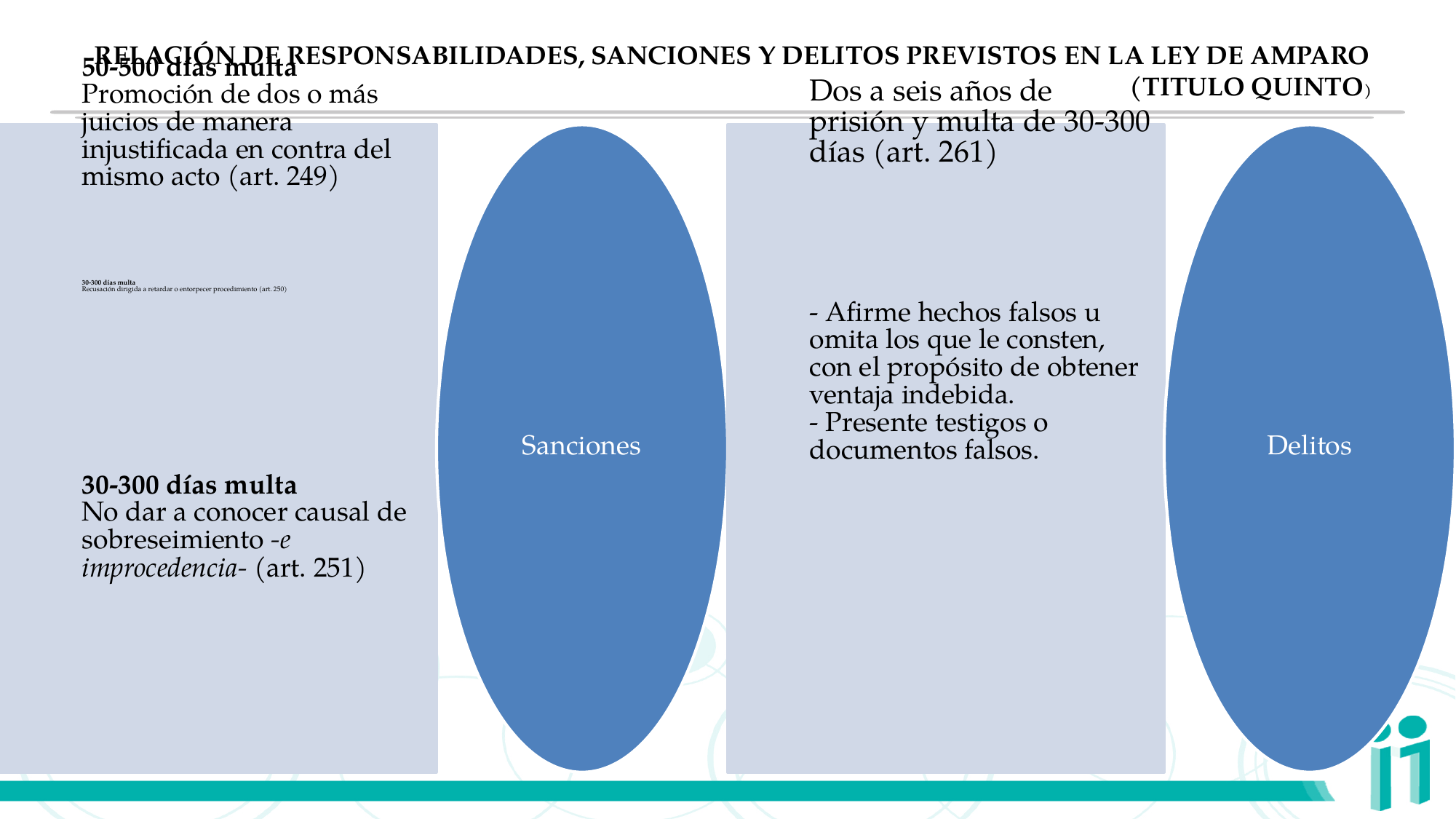

# RELACIÓN DE RESPONSABILIDADES, SANCIONES Y DELITOS PREVISTOS EN LA LEY DE AMPARO (TITULO QUINTO)
Sanciones
50-500 días multa
30-300 días multa
Recusación dirigida a retardar o entorpecer procedimiento (art. 250)
Delitos
- Afirme hechos falsos u omita los que le consten, con el propósito de obtener ventaja indebida.
- Presente testigos o documentos falsos.
30-300 días multa
No dar a conocer causal de sobreseimiento -e improcedencia- (art. 251)